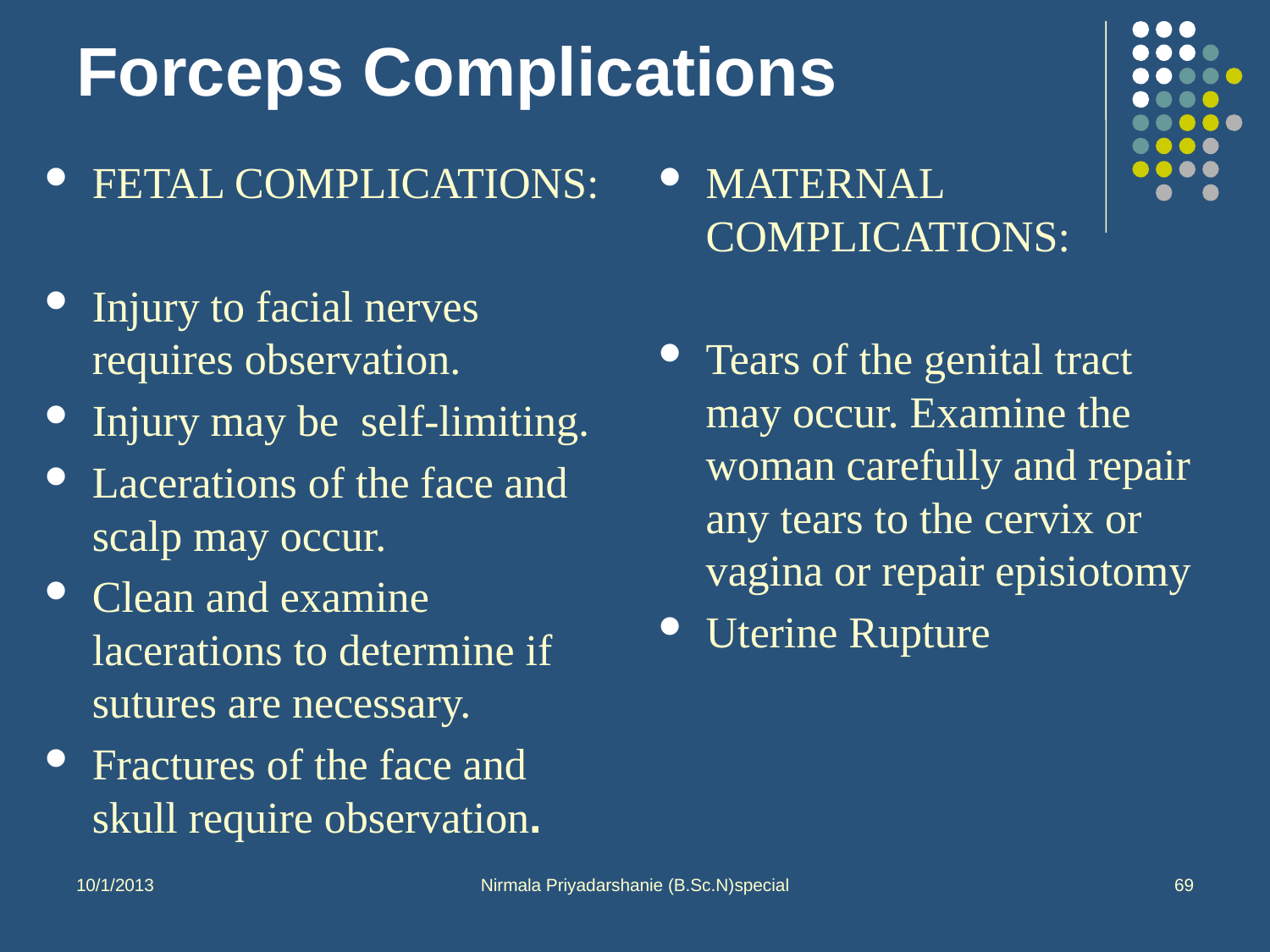

# Forceps Complications
FETAL COMPLICATIONS:

Injury to facial nerves requires observation.
Injury may be  self-limiting.
Lacerations of the face and scalp may occur.
Clean and examine lacerations to determine if sutures are necessary.
Fractures of the face and skull require observation.
MATERNAL COMPLICATIONS:

Tears of the genital tract may occur. Examine the woman carefully and repair any tears to the cervix or vagina or repair episiotomy
Uterine Rupture
10/1/2013
Nirmala Priyadarshanie (B.Sc.N)special
69